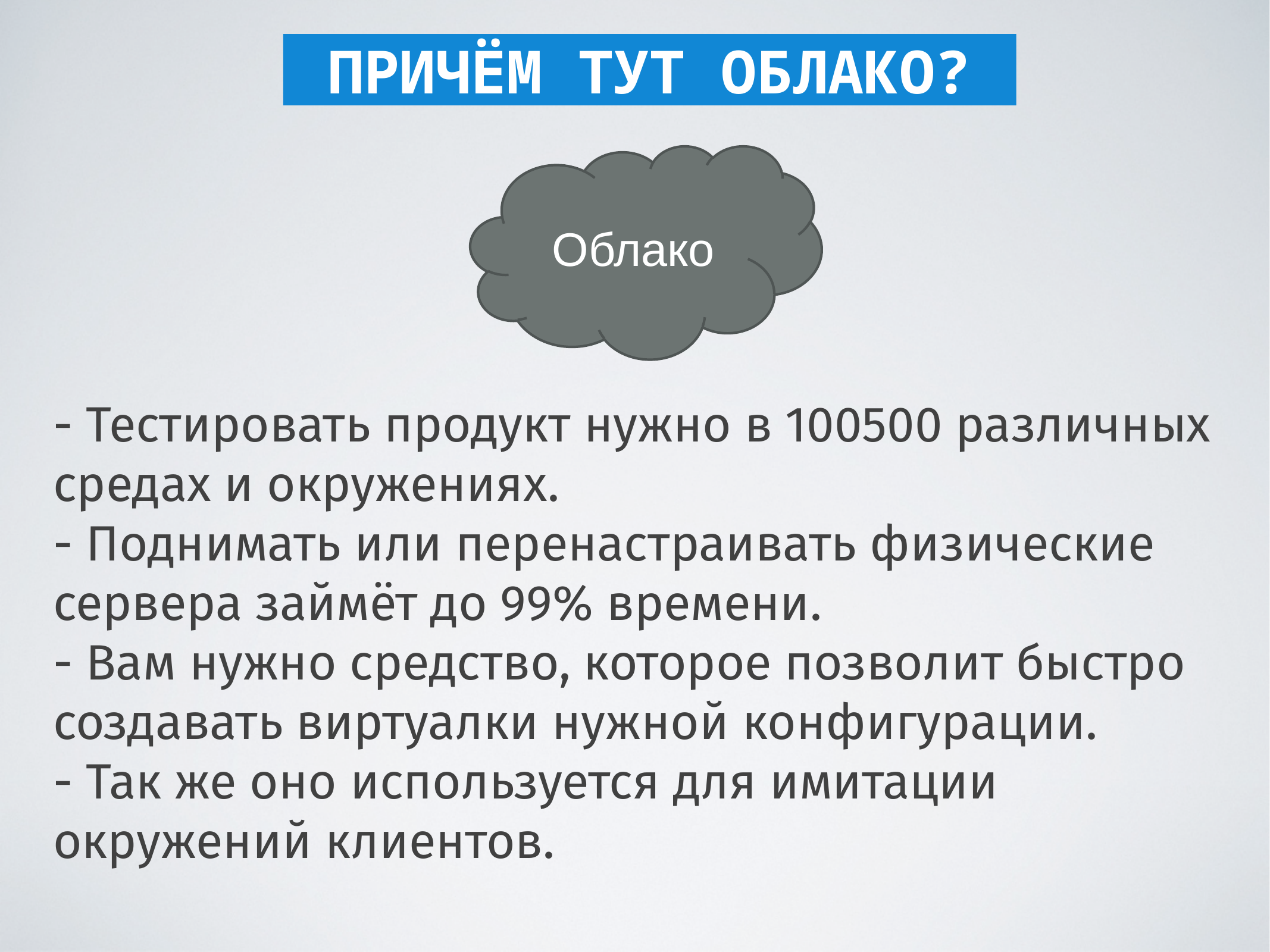

ПРИЧЁМ ТУТ ОБЛАКО?
Облако
- Тестировать продукт нужно в 100500 различных средах и окружениях.
- Поднимать или перенастраивать физические сервера займёт до 99% времени.
- Вам нужно средство, которое позволит быстро создавать виртуалки нужной конфигурации.
- Так же оно используется для имитации окружений клиентов.